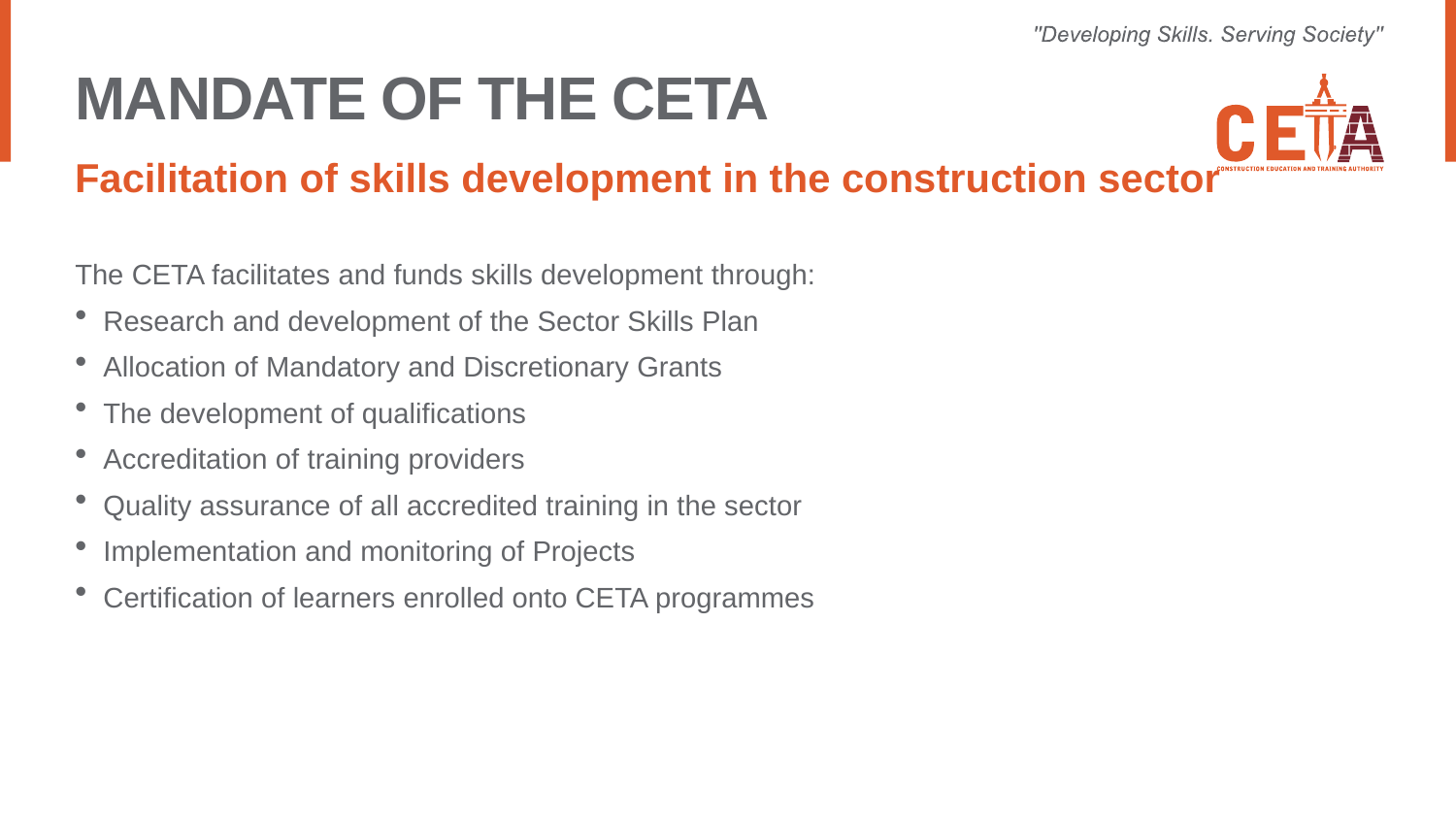

# MANDATE OF THE CETA
Facilitation of skills development in the construction sector
The CETA facilitates and funds skills development through:
Research and development of the Sector Skills Plan
Allocation of Mandatory and Discretionary Grants
The development of qualifications
Accreditation of training providers
Quality assurance of all accredited training in the sector
Implementation and monitoring of Projects
Certification of learners enrolled onto CETA programmes